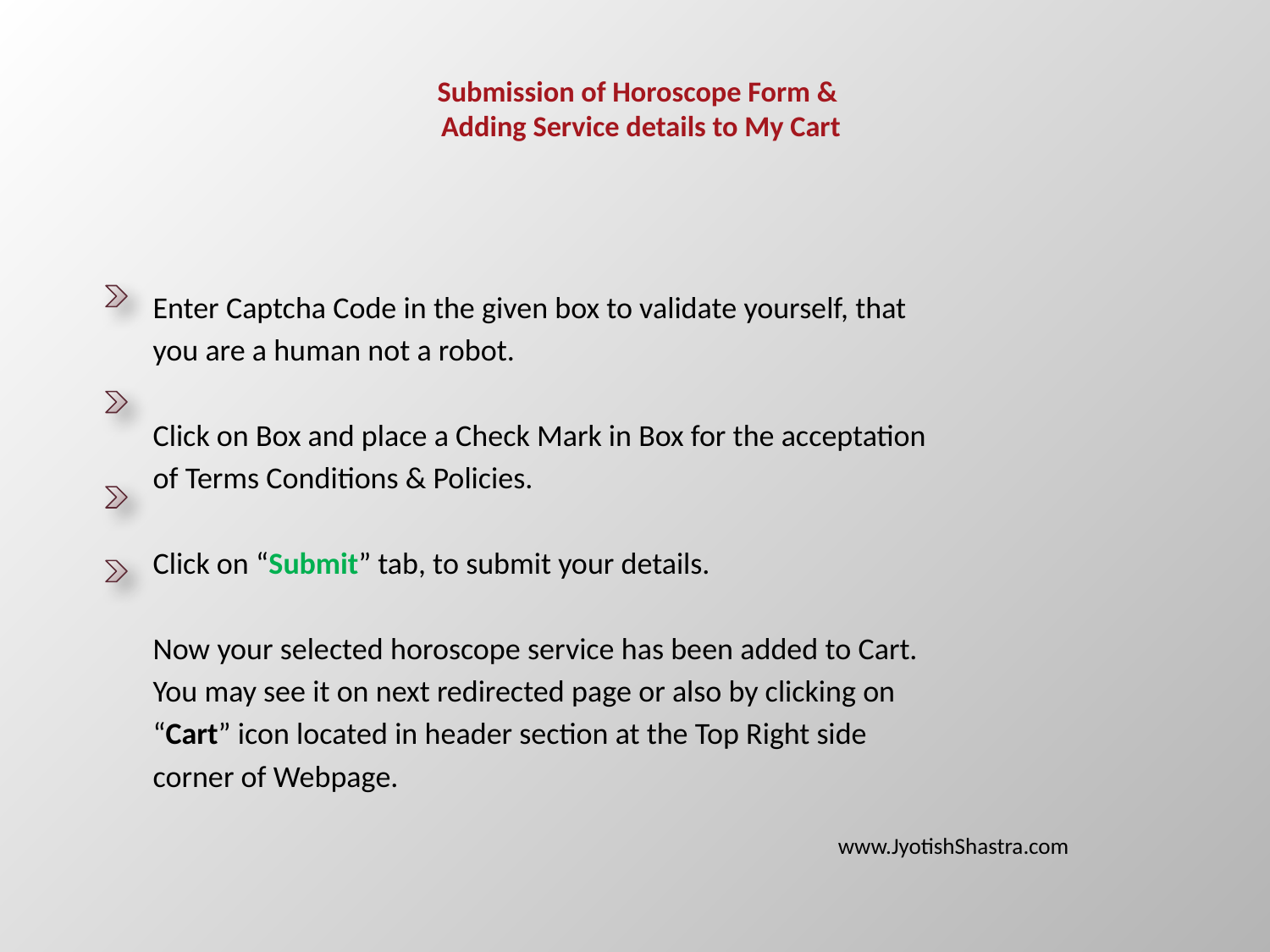

# Submission of Horoscope Form & Adding Service details to My Cart

Enter Captcha Code in the given box to validate yourself, that
you are a human not a robot.

Click on Box and place a Check Mark in Box for the acceptation
of Terms Conditions & Policies.

Click on “Submit” tab, to submit your details.

Now your selected horoscope service has been added to Cart.
You may see it on next redirected page or also by clicking on
“Cart” icon located in header section at the Top Right side
corner of Webpage.

www.JyotishShastra.com